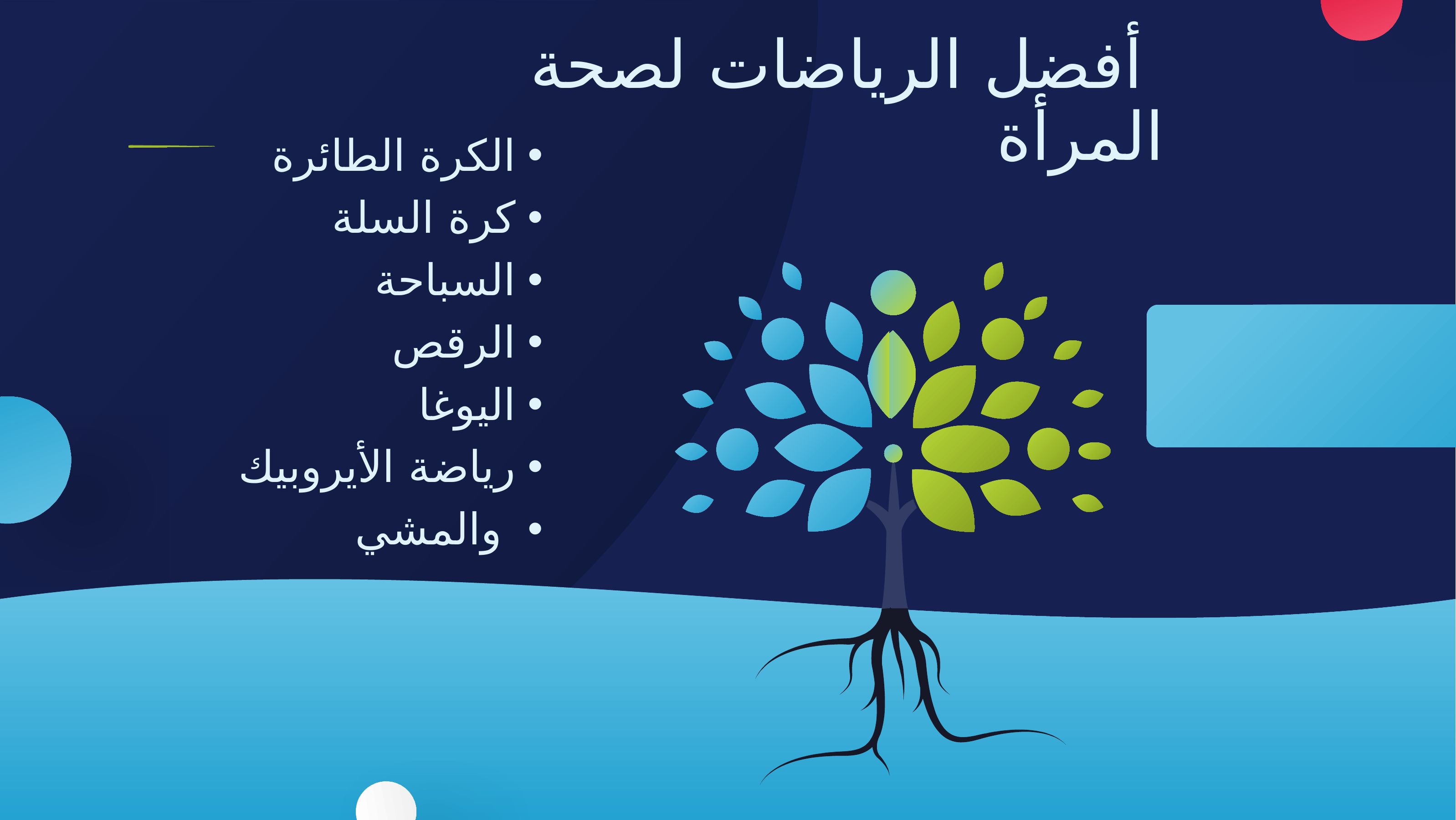

أفضل الرياضات لصحة المرأة
الكرة الطائرة
كرة السلة
السباحة
الرقص
اليوغا
رياضة الأيروبيك
 والمشي